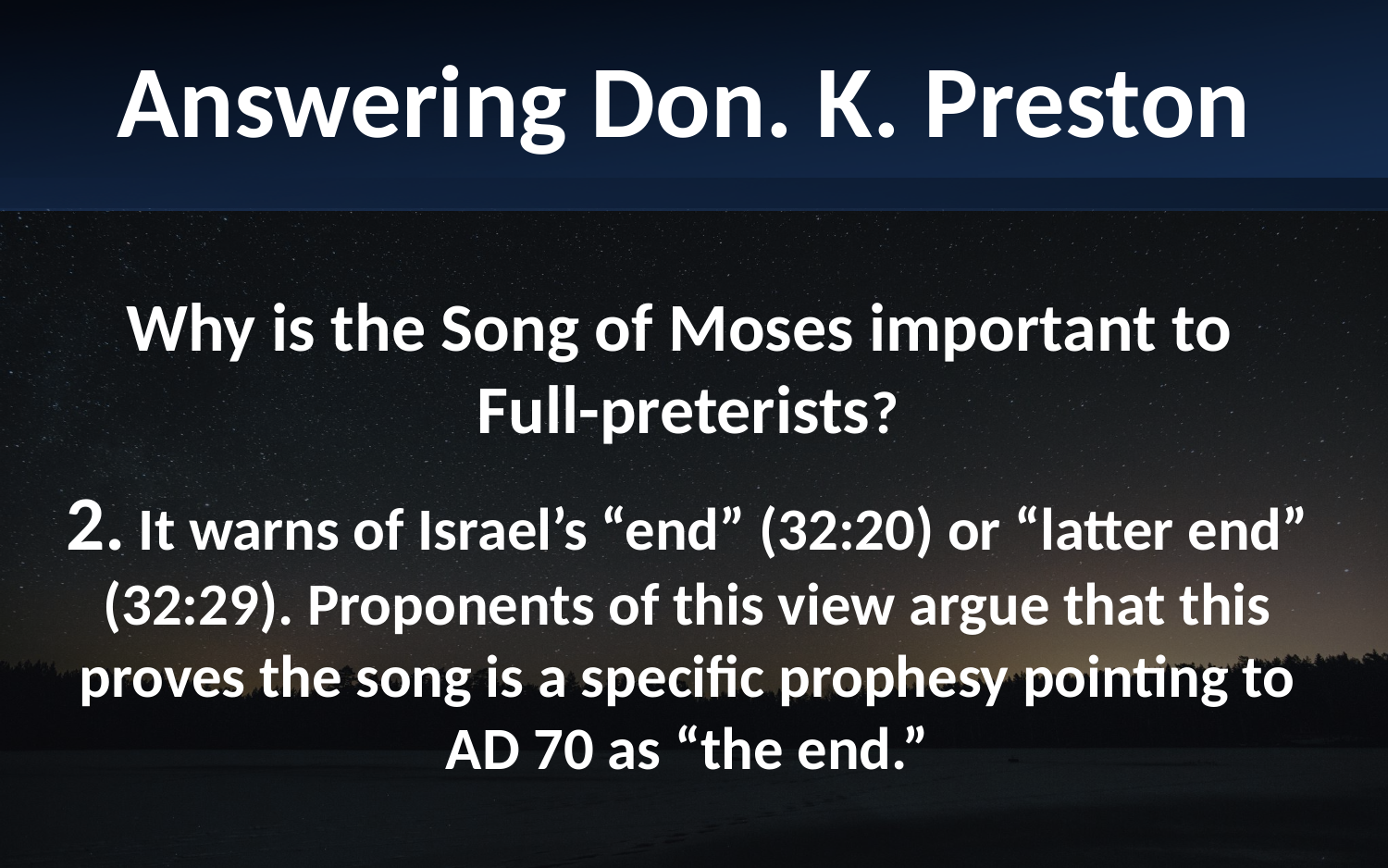

Answering Don. K. Preston
Why is the Song of Moses important to
Full-preterists?
2. It warns of Israel’s “end” (32:20) or “latter end” (32:29). Proponents of this view argue that this proves the song is a specific prophesy pointing to AD 70 as “the end.”